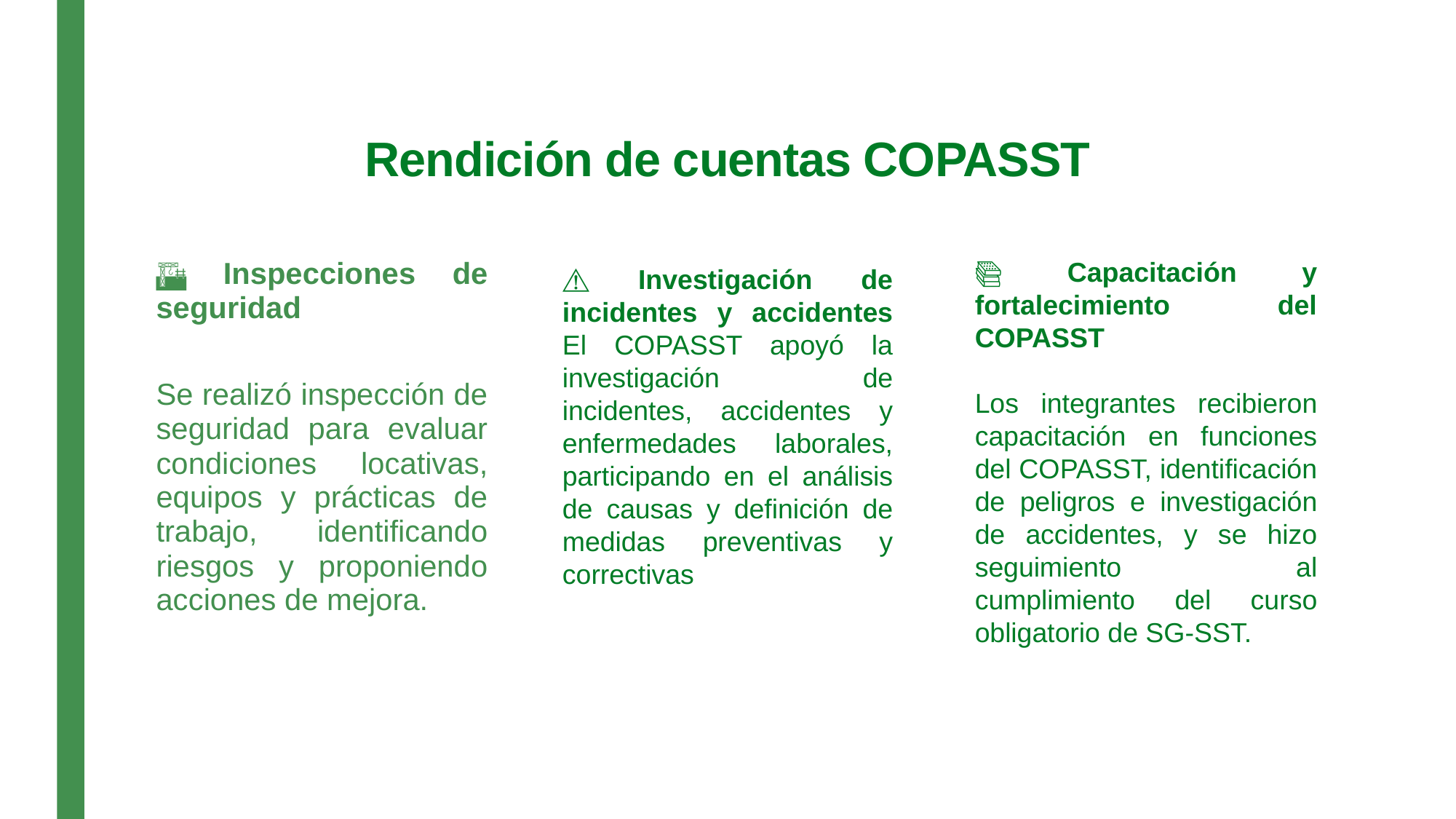

Rendición de cuentas COPASST
📚 Capacitación y fortalecimiento del COPASST
Los integrantes recibieron capacitación en funciones del COPASST, identificación de peligros e investigación de accidentes, y se hizo seguimiento al cumplimiento del curso obligatorio de SG-SST.
🏗️ Inspecciones de seguridad
Se realizó inspección de seguridad para evaluar condiciones locativas, equipos y prácticas de trabajo, identificando riesgos y proponiendo acciones de mejora.
⚠️ Investigación de incidentes y accidentes
El COPASST apoyó la investigación de incidentes, accidentes y enfermedades laborales, participando en el análisis de causas y definición de medidas preventivas y correctivas